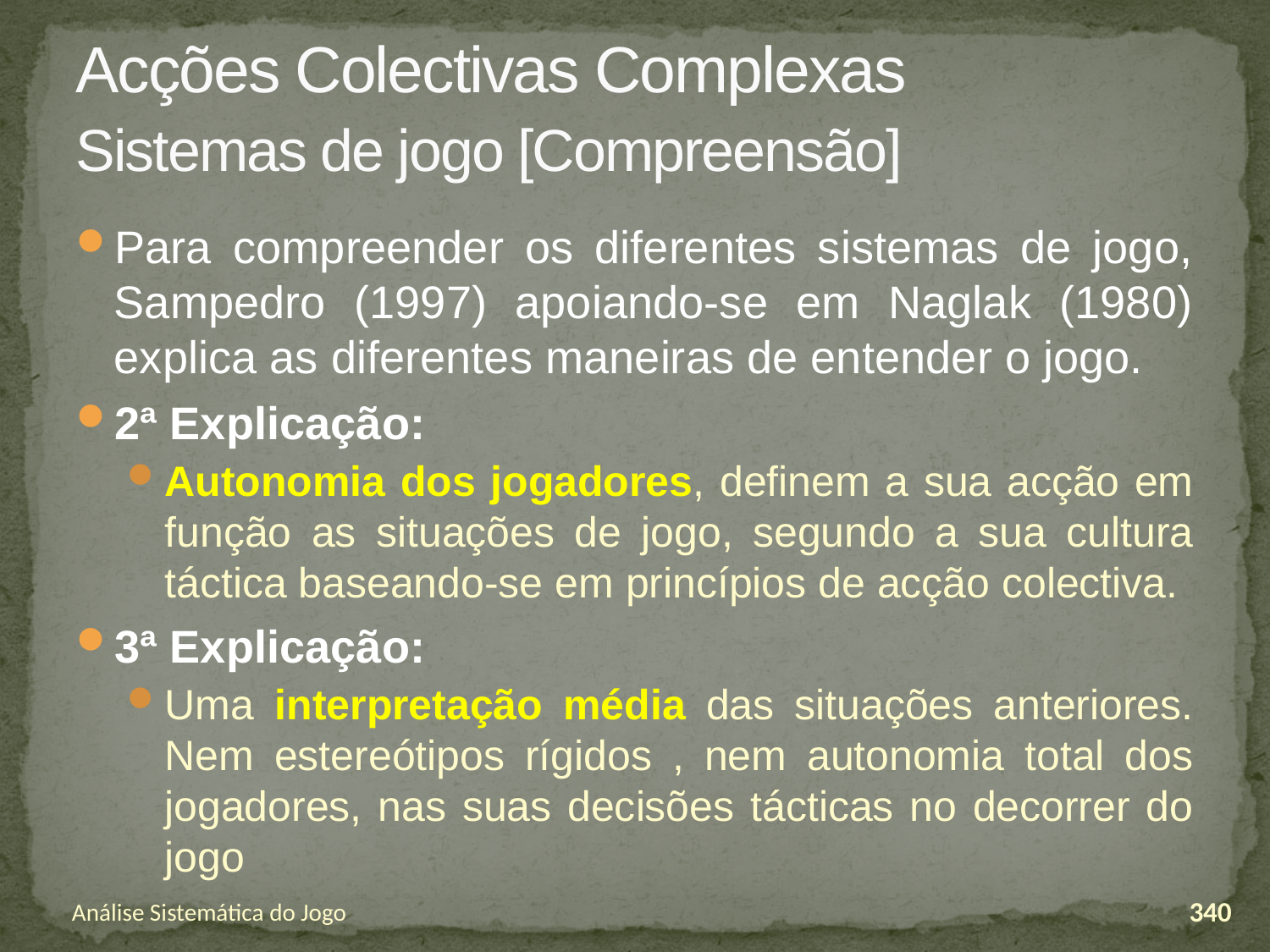

# Acções Colectivas Complexas Sistemas de jogo [Compreensão]
Para compreender os diferentes sistemas de jogo, Sampedro (1997) apoiando-se em Naglak (1980) explica as diferentes maneiras de entender o jogo.
2ª Explicação:
Autonomia dos jogadores, definem a sua acção em função as situações de jogo, segundo a sua cultura táctica baseando-se em princípios de acção colectiva.
3ª Explicação:
Uma interpretação média das situações anteriores. Nem estereótipos rígidos , nem autonomia total dos jogadores, nas suas decisões tácticas no decorrer do jogo

Análise Sistemática do Jogo
340